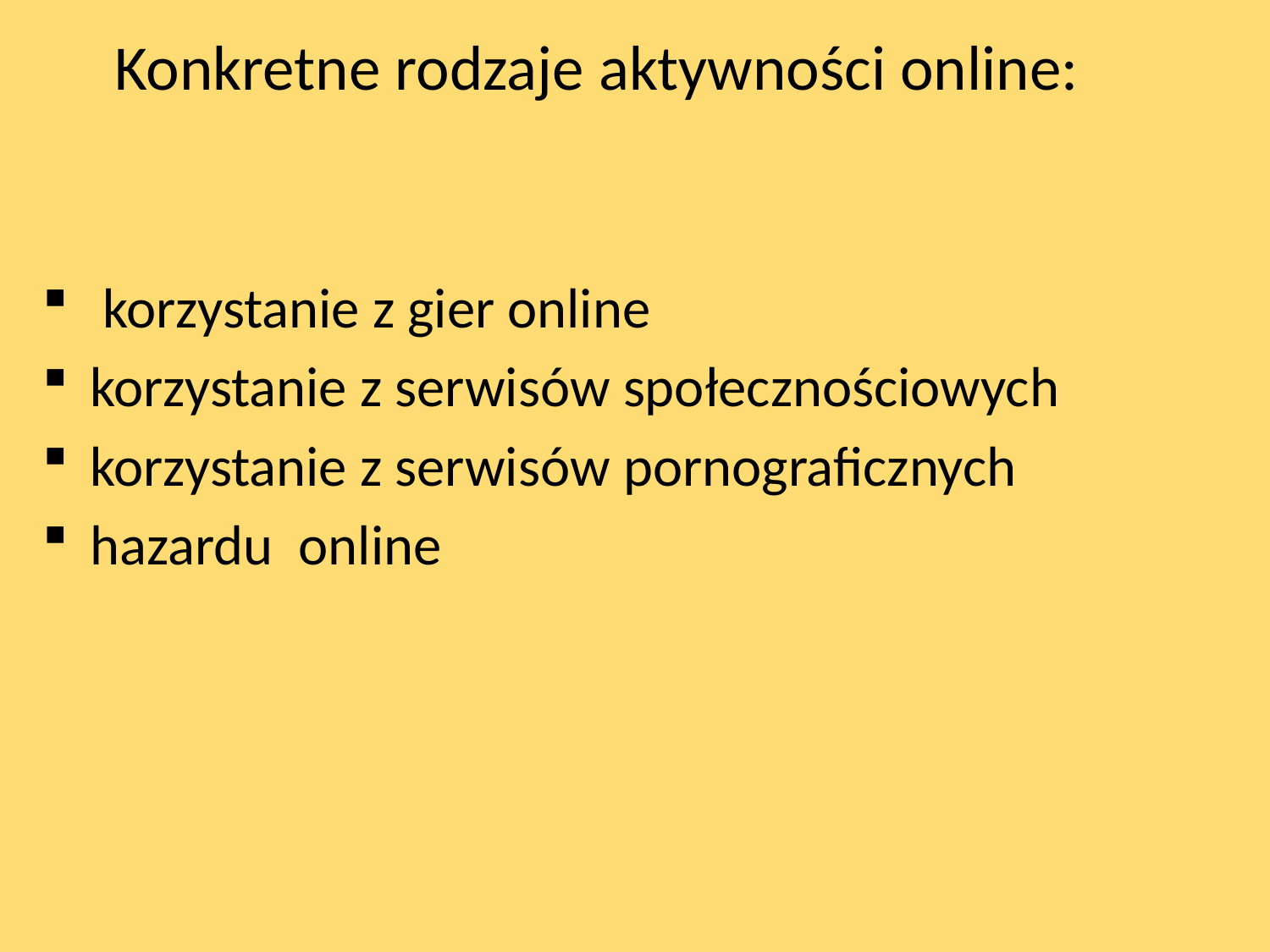

Konkretne rodzaje aktywności online:

 korzystanie z gier online
korzystanie z serwisów społecznościowych
korzystanie z serwisów pornograficznych
hazardu  online
#